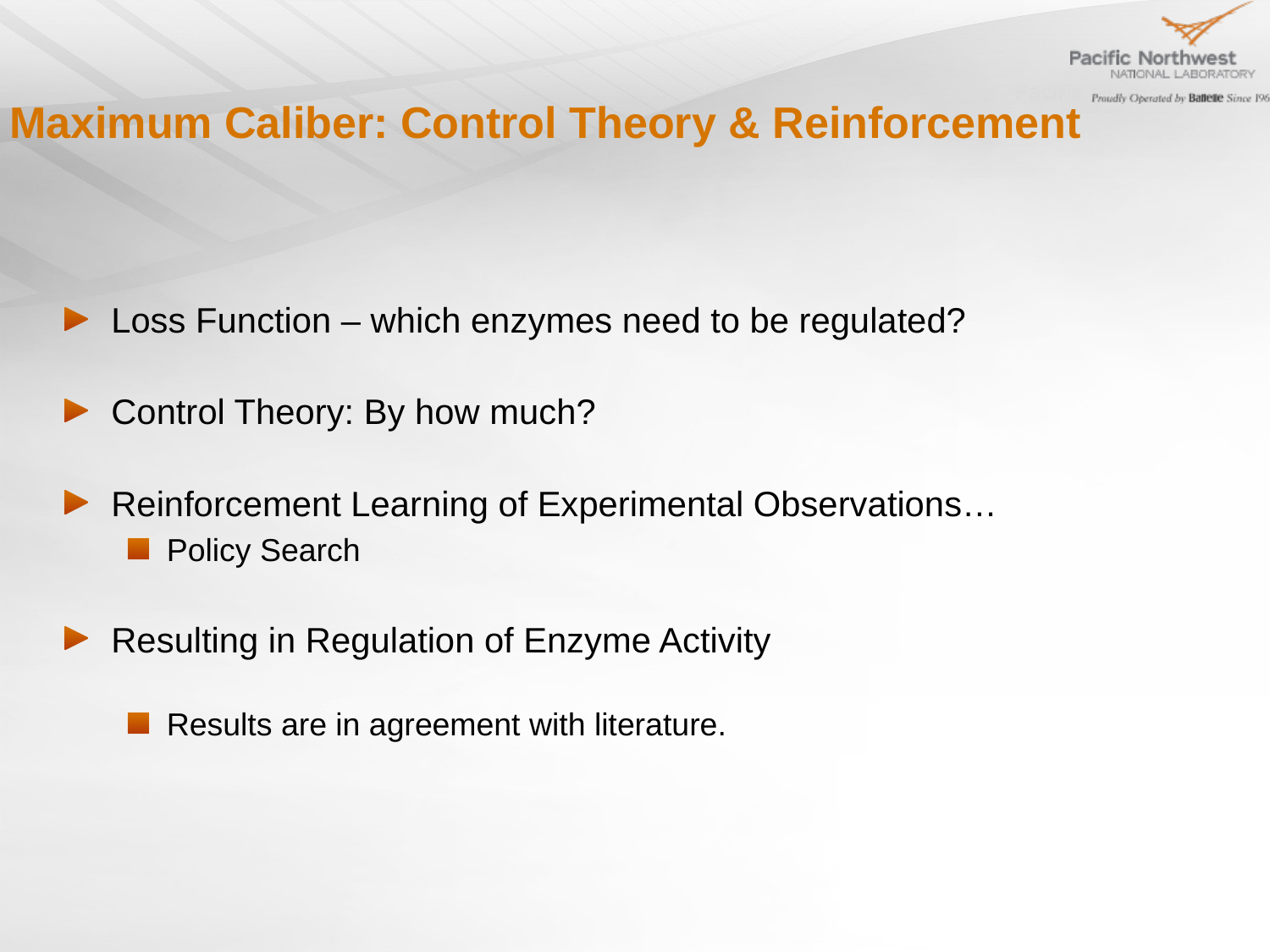

# Maximum Caliber: Control Theory & Reinforcement
Loss Function – which enzymes need to be regulated?
Control Theory: By how much?
Reinforcement Learning of Experimental Observations…
Policy Search
Resulting in Regulation of Enzyme Activity
Results are in agreement with literature.